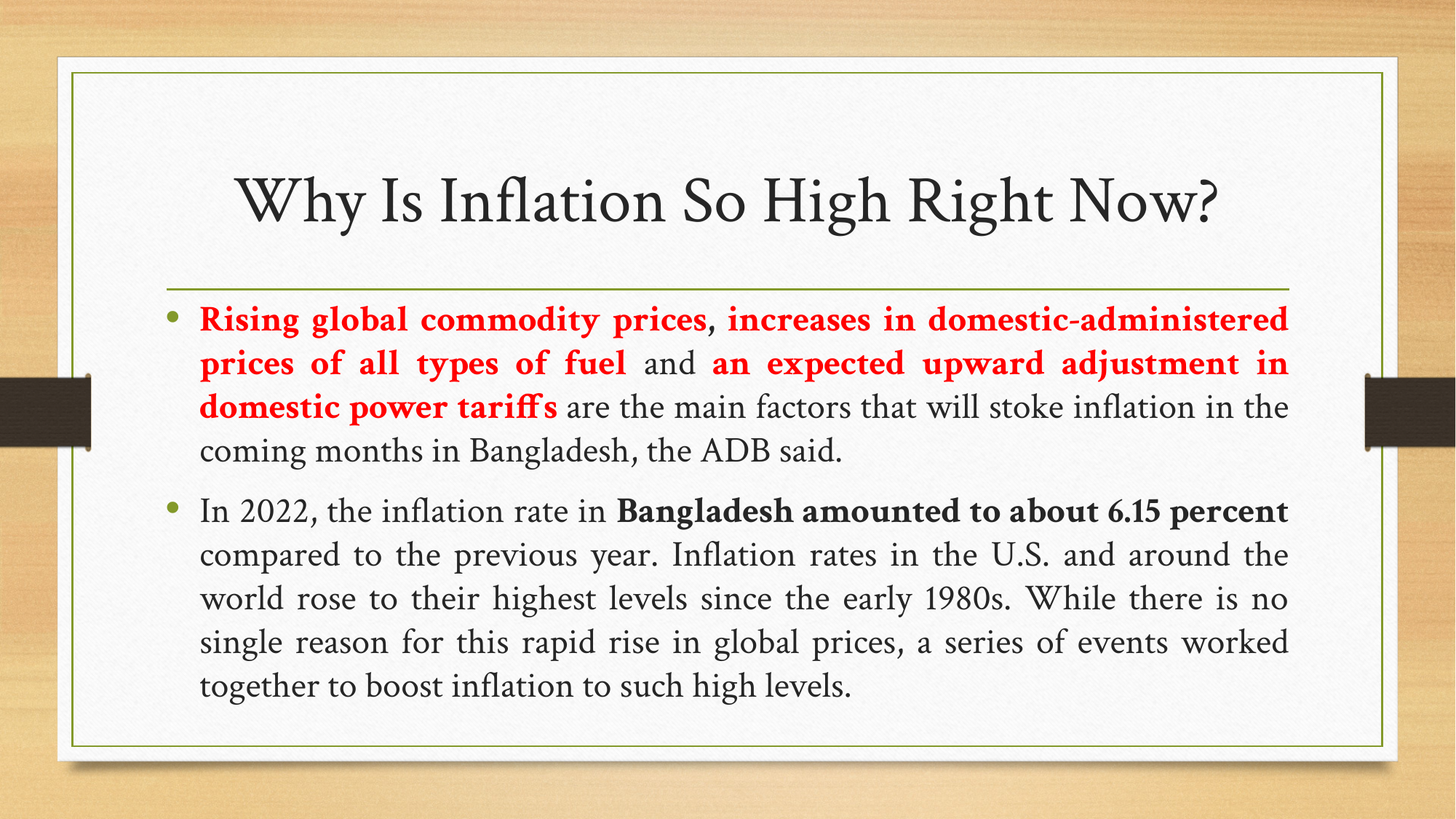

# Why Is Inflation So High Right Now?
Rising global commodity prices, increases in domestic-administered prices of all types of fuel and an expected upward adjustment in domestic power tariffs are the main factors that will stoke inflation in the coming months in Bangladesh, the ADB said.
In 2022, the inflation rate in Bangladesh amounted to about 6.15 percent compared to the previous year. Inflation rates in the U.S. and around the world rose to their highest levels since the early 1980s. While there is no single reason for this rapid rise in global prices, a series of events worked together to boost inflation to such high levels.